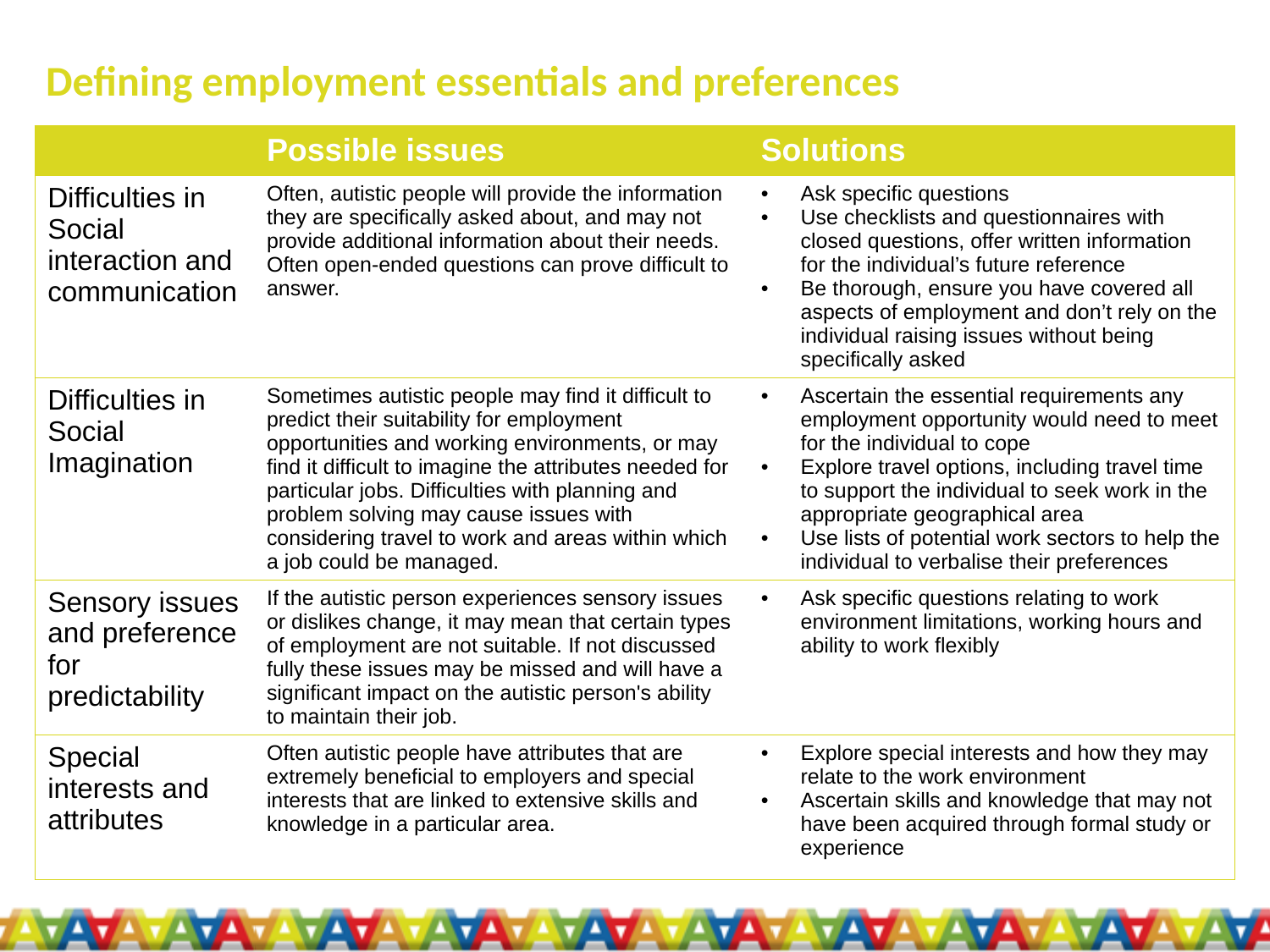

# Defining employment essentials and preferences
|  | Possible issues | Solutions |
| --- | --- | --- |
| Difficulties in Social interaction and communication | Often, autistic people will provide the information they are specifically asked about, and may not provide additional information about their needs. Often open-ended questions can prove difficult to answer. | Ask specific questions Use checklists and questionnaires with closed questions, offer written information for the individual’s future reference Be thorough, ensure you have covered all aspects of employment and don’t rely on the individual raising issues without being specifically asked |
| Difficulties in Social Imagination | Sometimes autistic people may find it difficult to predict their suitability for employment opportunities and working environments, or may find it difficult to imagine the attributes needed for particular jobs. Difficulties with planning and problem solving may cause issues with considering travel to work and areas within which a job could be managed. | Ascertain the essential requirements any employment opportunity would need to meet for the individual to cope Explore travel options, including travel time to support the individual to seek work in the appropriate geographical area Use lists of potential work sectors to help the individual to verbalise their preferences |
| Sensory issues and preference for predictability | If the autistic person experiences sensory issues or dislikes change, it may mean that certain types of employment are not suitable. If not discussed fully these issues may be missed and will have a significant impact on the autistic person's ability to maintain their job. | Ask specific questions relating to work environment limitations, working hours and ability to work flexibly |
| Special interests and attributes | Often autistic people have attributes that are extremely beneficial to employers and special interests that are linked to extensive skills and knowledge in a particular area. | Explore special interests and how they may relate to the work environment Ascertain skills and knowledge that may not have been acquired through formal study or experience |